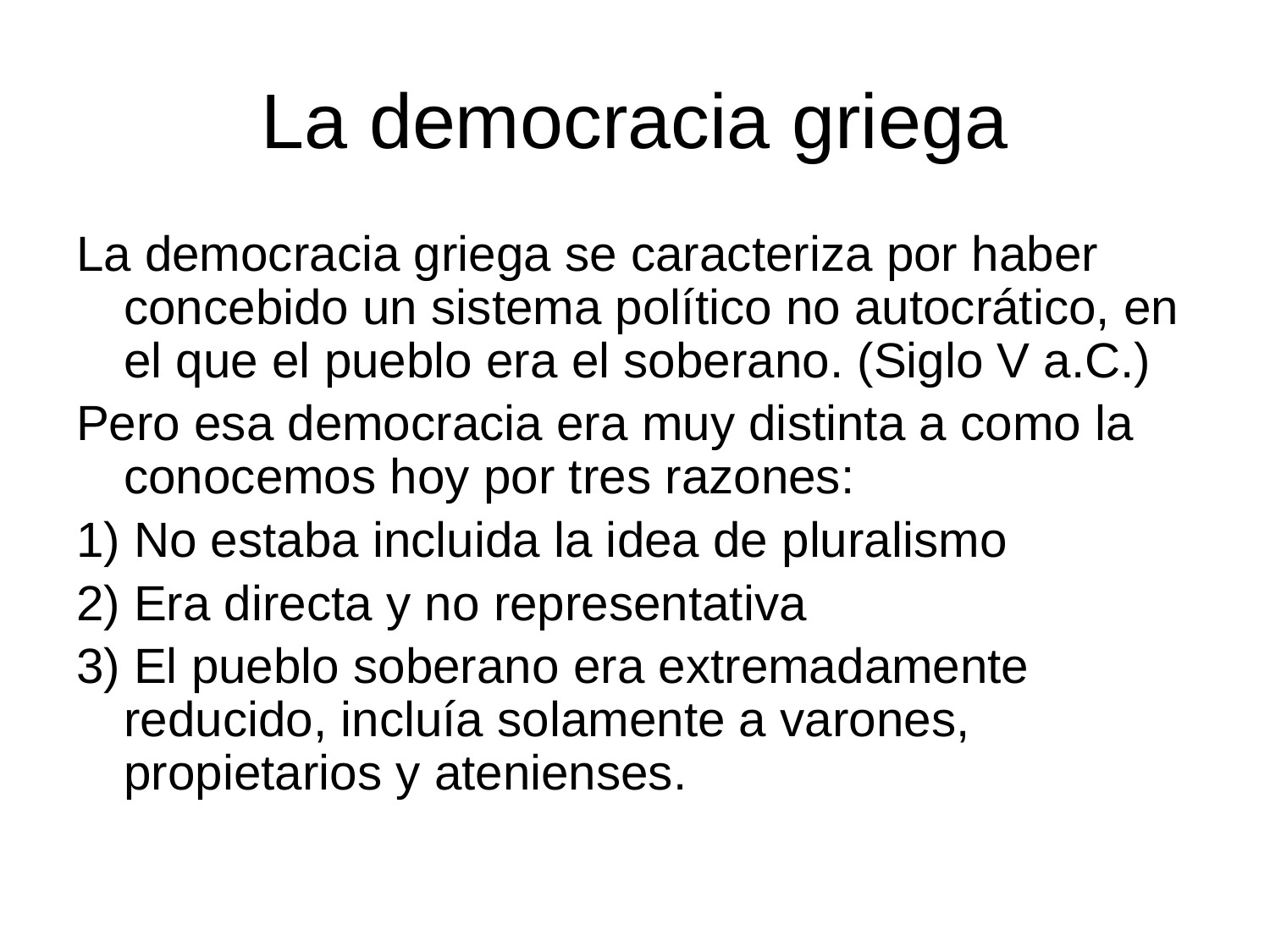

# La democracia griega
La democracia griega se caracteriza por haber concebido un sistema político no autocrático, en el que el pueblo era el soberano. (Siglo V a.C.)
Pero esa democracia era muy distinta a como la conocemos hoy por tres razones:
1) No estaba incluida la idea de pluralismo
2) Era directa y no representativa
3) El pueblo soberano era extremadamente reducido, incluía solamente a varones, propietarios y atenienses.